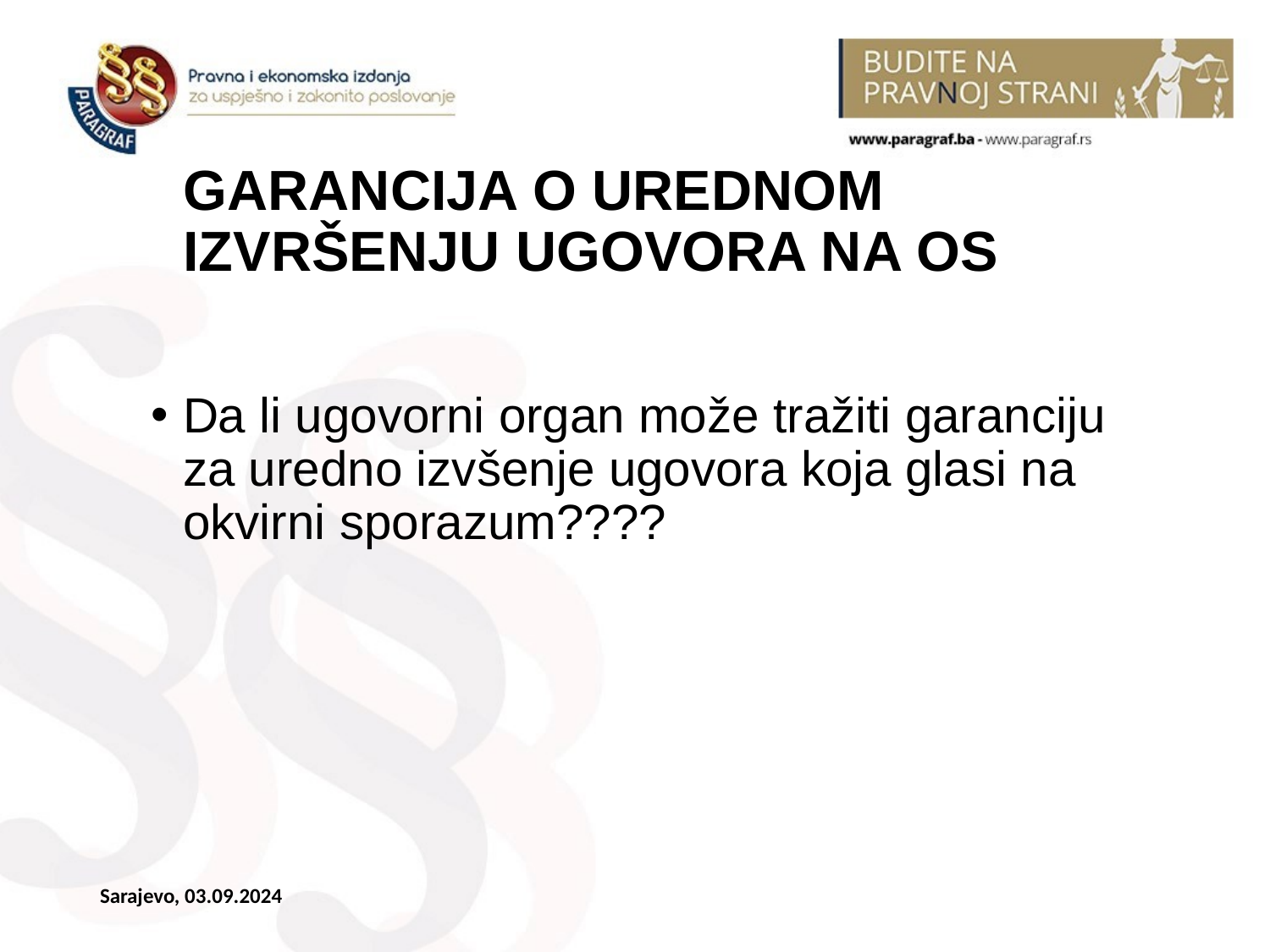

# GARANCIJA O UREDNOM IZVRŠENJU UGOVORA NA OS
Da li ugovorni organ može tražiti garanciju za uredno izvšenje ugovora koja glasi na okvirni sporazum????
Sarajevo, 03.09.2024